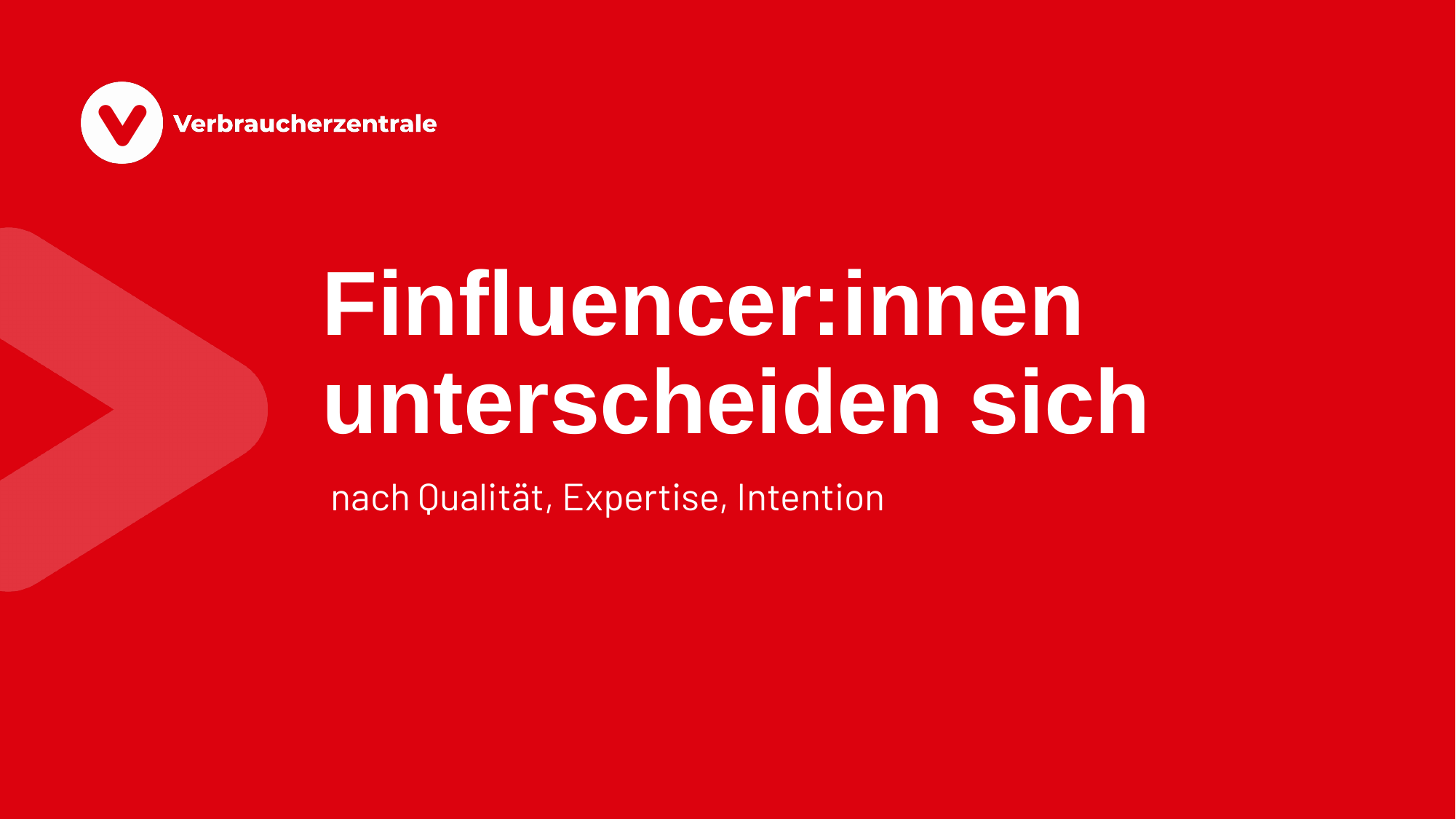

# Finfluencer:innen unterscheiden sich
nach Qualität, Expertise, Intention